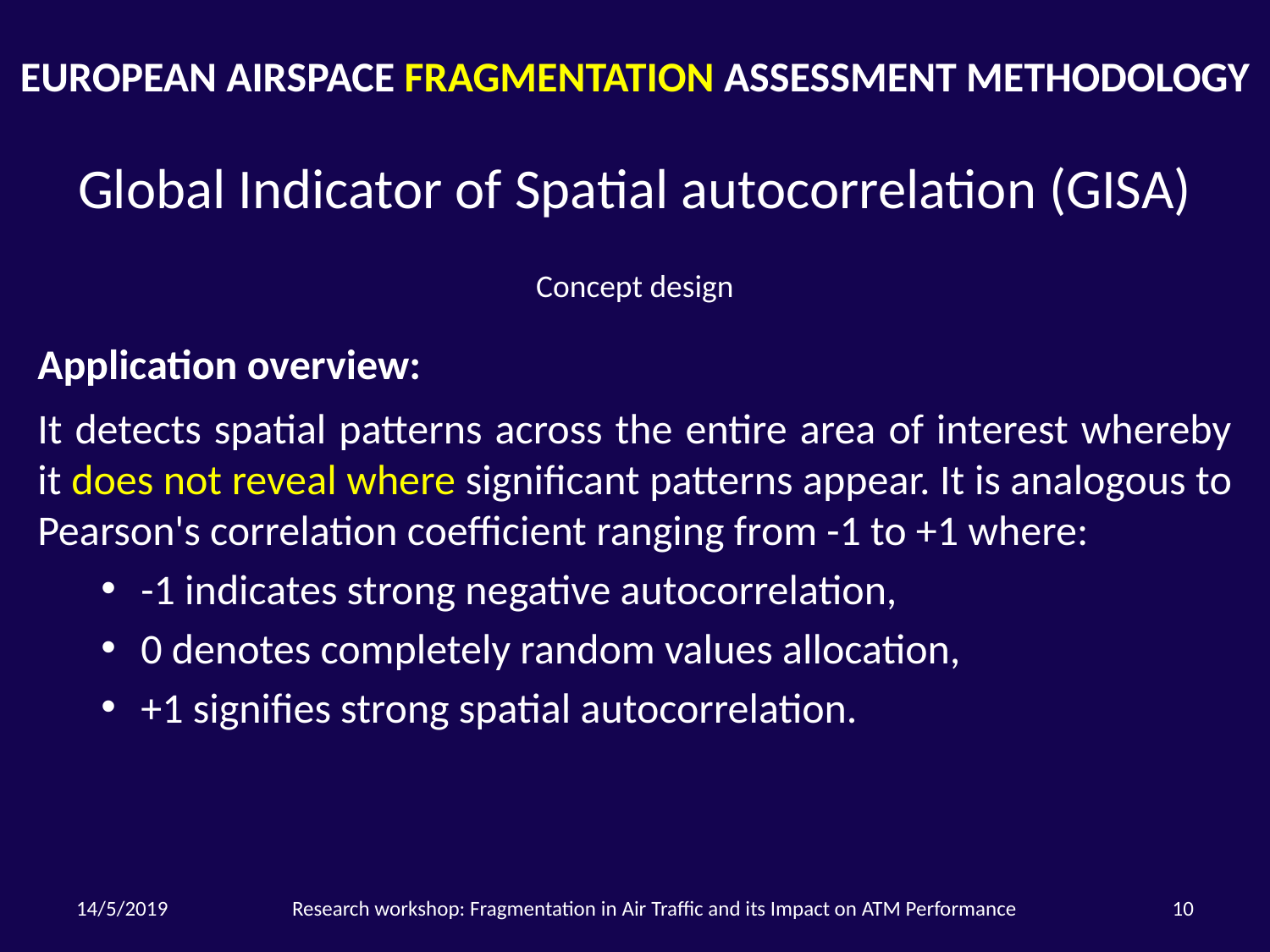

# EUROPEAN AIRSPACE FRAGMENTATION ASSESSMENT METHODOLOGY
Global Indicator of Spatial autocorrelation (GISA)

Concept design

Application overview:

It detects spatial patterns across the entire area of interest whereby it does not reveal where significant patterns appear. It is analogous to Pearson's correlation coefficient ranging from -1 to +1 where:
-1 indicates strong negative autocorrelation,
0 denotes completely random values allocation,
+1 signifies strong spatial autocorrelation.
14/5/2019
Research workshop: Fragmentation in Air Traffic and its Impact on ATM Performance
10